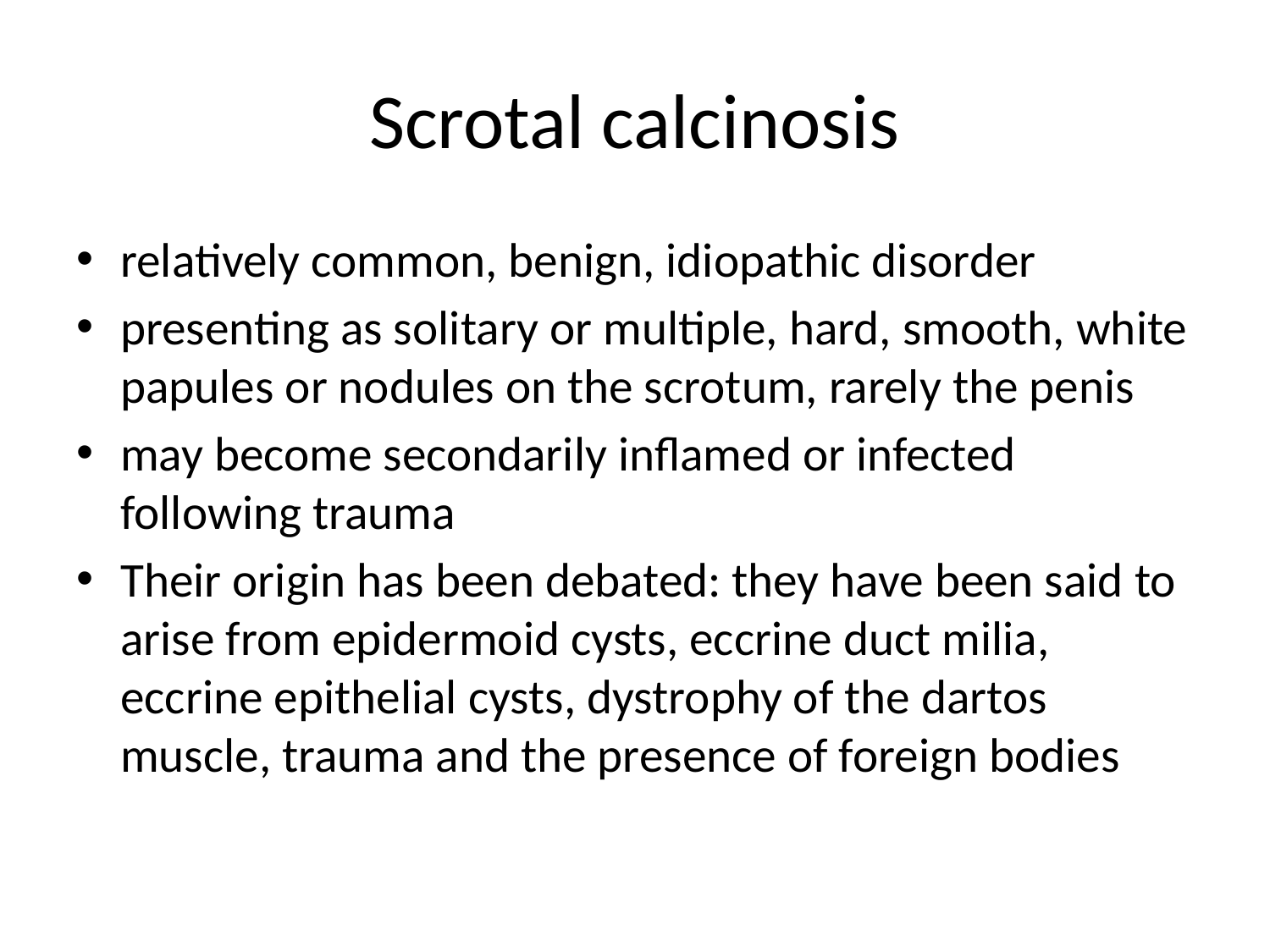

# Scrotal calcinosis
relatively common, benign, idiopathic disorder
presenting as solitary or multiple, hard, smooth, white papules or nodules on the scrotum, rarely the penis
may become secondarily inflamed or infected following trauma
Their origin has been debated: they have been said to arise from epidermoid cysts, eccrine duct milia, eccrine epithelial cysts, dystrophy of the dartos muscle, trauma and the presence of foreign bodies